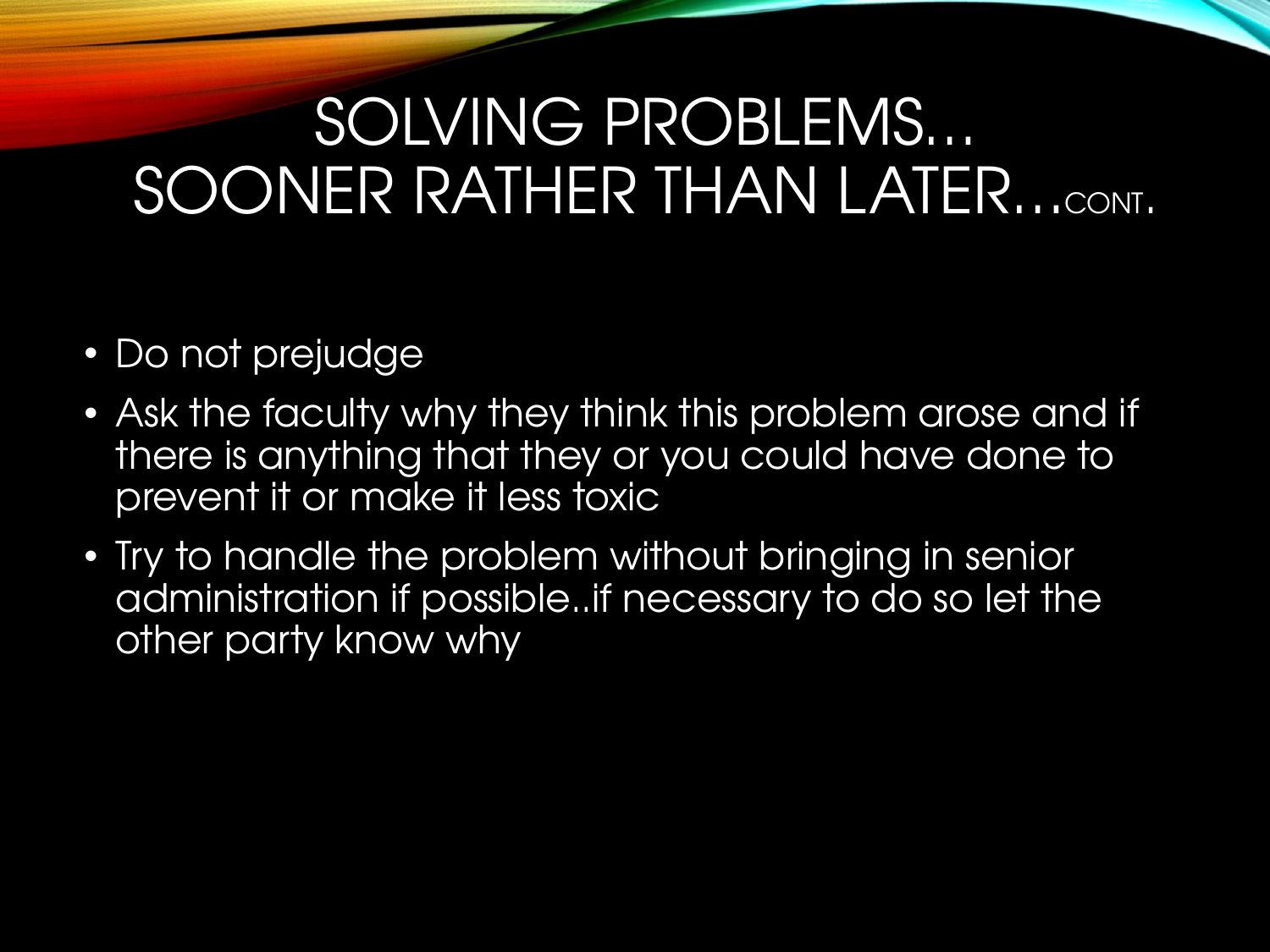

# Solving Problems… sooner rather than later…cont.
Do not prejudge
Ask the faculty why they think this problem arose and if there is anything that they or you could have done to prevent it or make it less toxic
Try to handle the problem without bringing in senior administration if possible..if necessary to do so let the other party know why